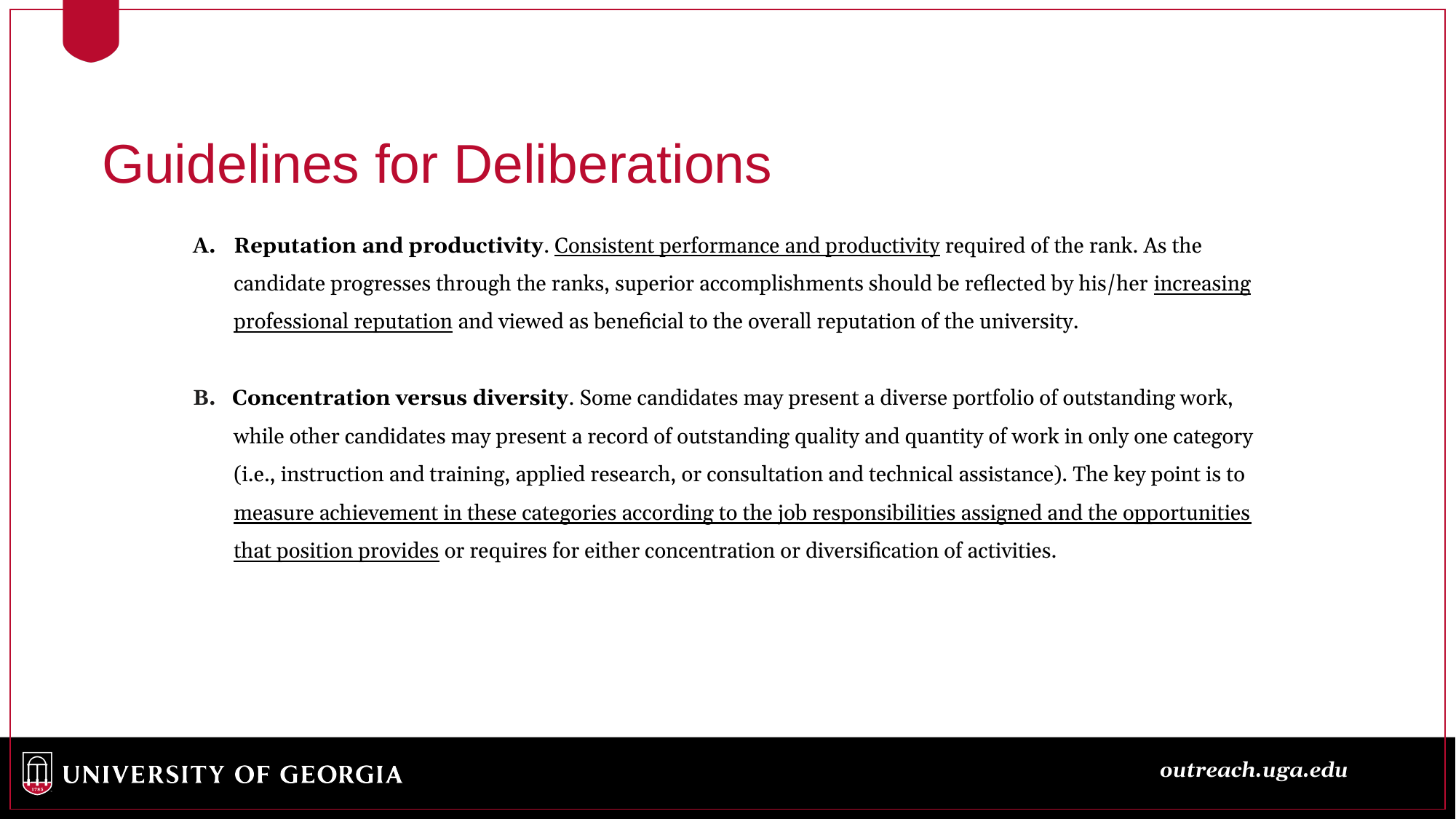

Guidelines for Deliberations
Reputation and productivity. Consistent performance and productivity required of the rank. As the candidate progresses through the ranks, superior accomplishments should be reflected by his/her increasing professional reputation and viewed as beneficial to the overall reputation of the university.

B.   Concentration versus diversity. Some candidates may present a diverse portfolio of outstanding work, while other candidates may present a record of outstanding quality and quantity of work in only one category (i.e., instruction and training, applied research, or consultation and technical assistance). The key point is to measure achievement in these categories according to the job responsibilities assigned and the opportunities that position provides or requires for either concentration or diversification of activities.

outreach.uga.edu